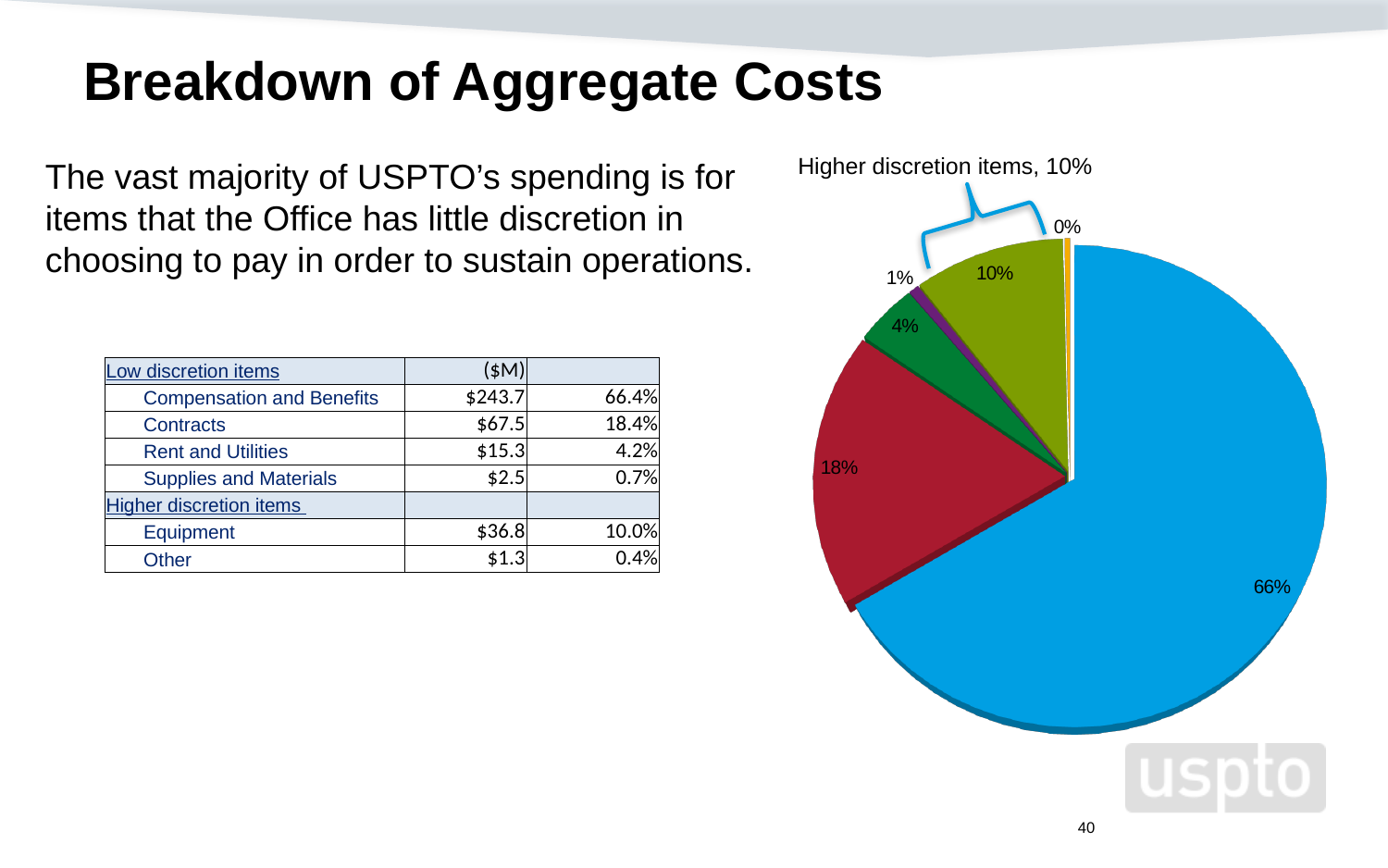

# Breakdown of Aggregate Costs
Higher discretion items, 10%
The vast majority of USPTO’s spending is for items that the Office has little discretion in choosing to pay in order to sustain operations.

[unsupported chart]

| Low discretion items | ($M) |  |
| --- | --- | --- |
| Compensation and Benefits | $243.7 | 66.4% |
| Contracts | $67.5 | 18.4% |
| Rent and Utilities | $15.3 | 4.2% |
| Supplies and Materials | $2.5 | 0.7% |
| Higher discretion items |  |  |
| Equipment | $36.8 | 10.0% |
| Other | $1.3 | 0.4% |
40